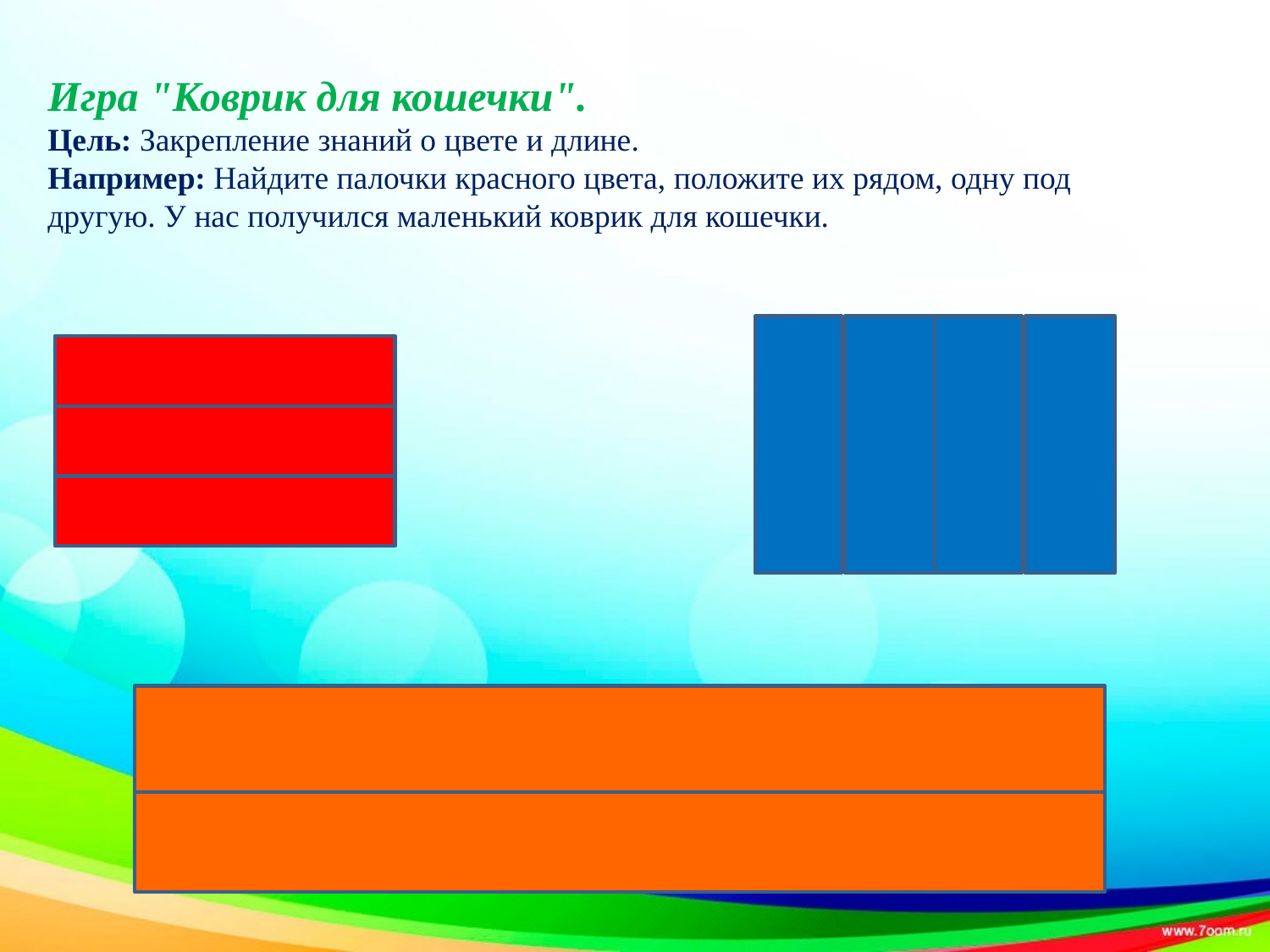

Игра "Коврик для кошечки".
Цель: Закрепление знаний о цвете и длине.
Например: Найдите палочки красного цвета, положите их рядом, одну под другую. У нас получился маленький коврик для кошечки.